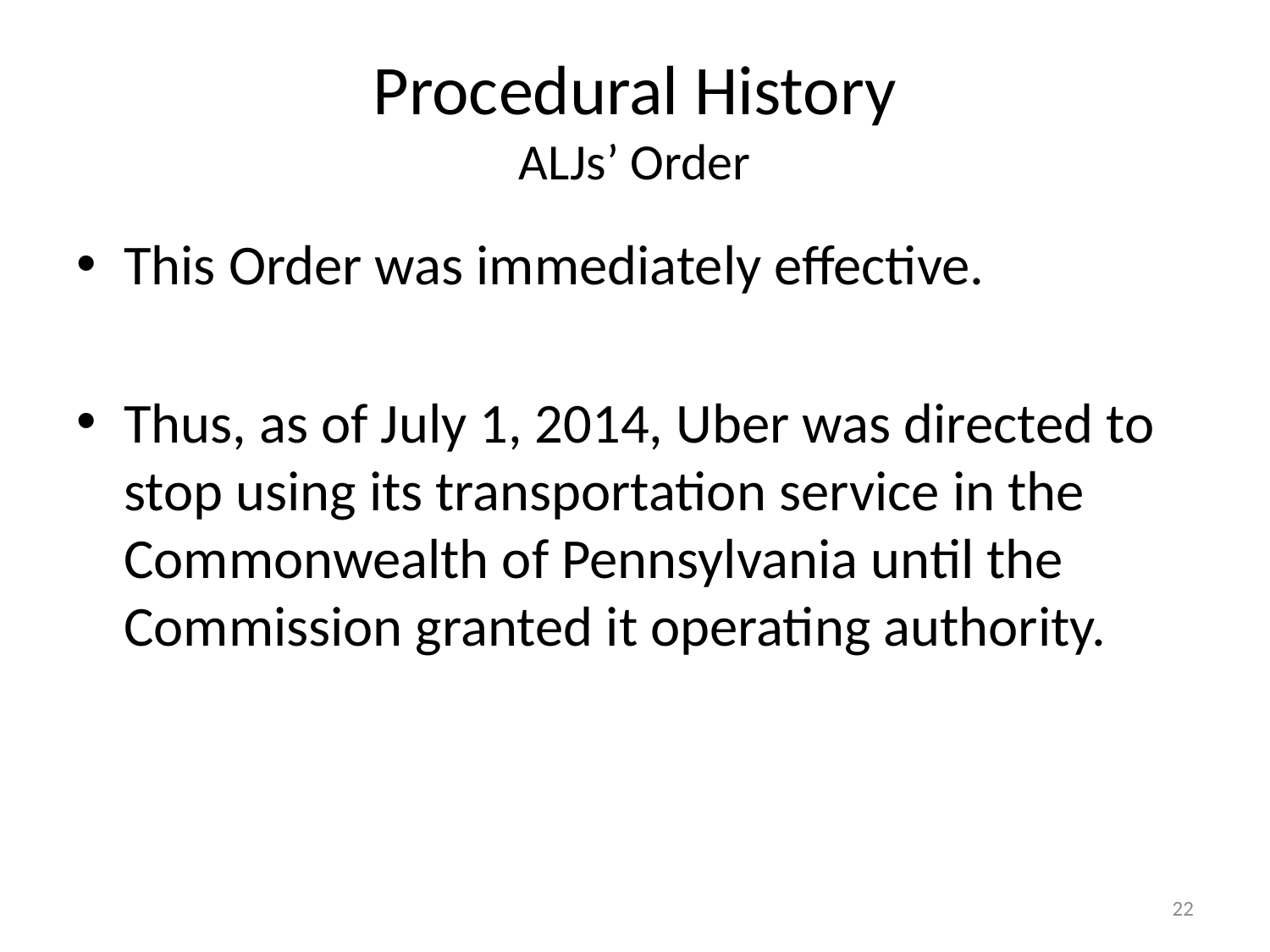

# Procedural History ALJs’ Order
This Order was immediately effective.

Thus, as of July 1, 2014, Uber was directed to stop using its transportation service in the Commonwealth of Pennsylvania until the Commission granted it operating authority.

22